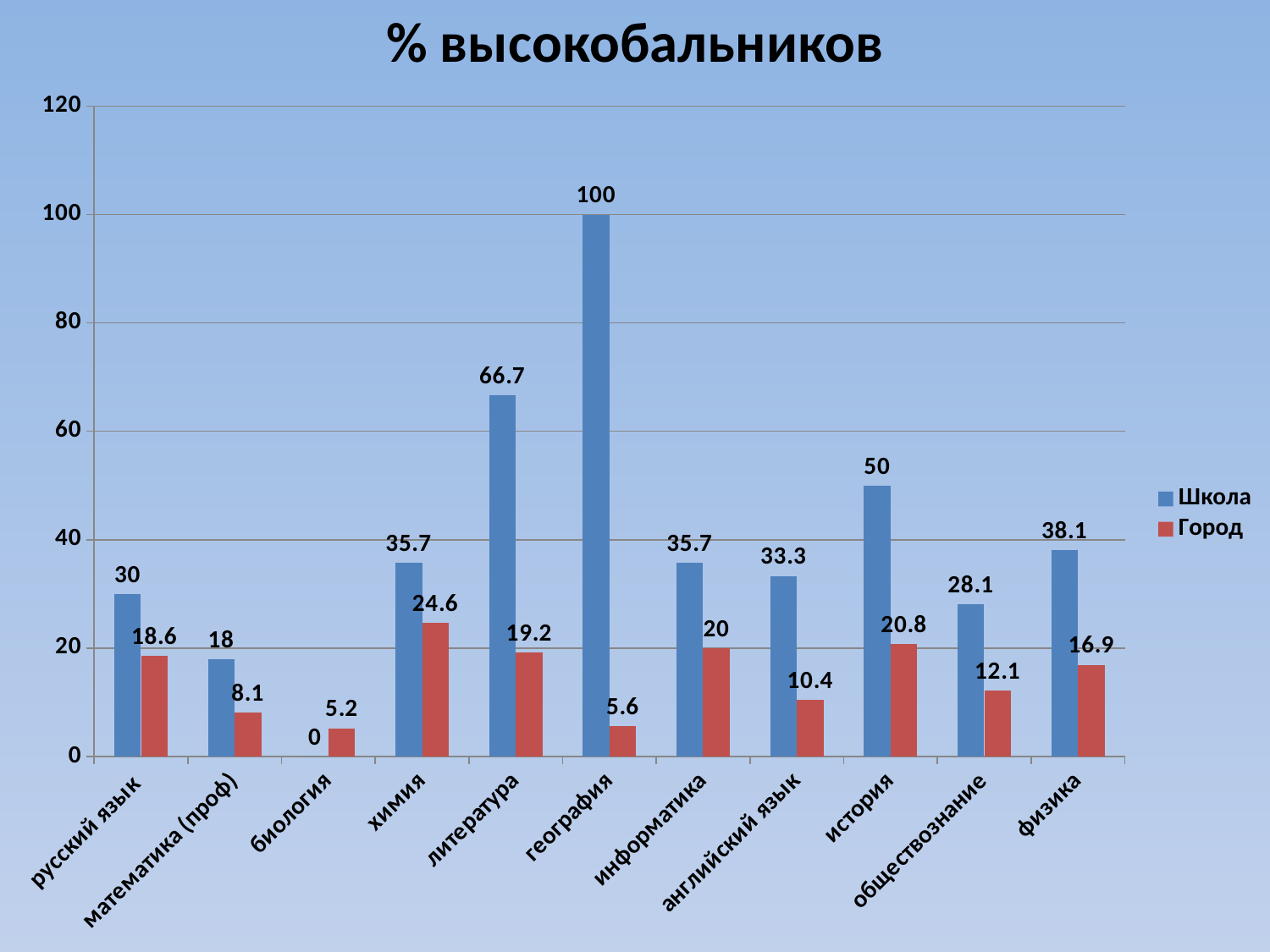

% высокобальников

### Chart

| Category | Школа | Город |
|---|---|---|
| русский язык  | 30.0 | 18.6 |
| математика (проф) | 18.0 | 8.1 |
| биология | 0.0 | 5.2 |
| химия | 35.7 | 24.6 |
| литература | 66.7 | 19.2 |
| география | 100.0 | 5.6 |
| информатика | 35.7 | 20.0 |
| английский язык | 33.3 | 10.4 |
| история | 50.0 | 20.8 |
| обществознание | 28.1 | 12.1 |
| физика | 38.1 | 16.9 |